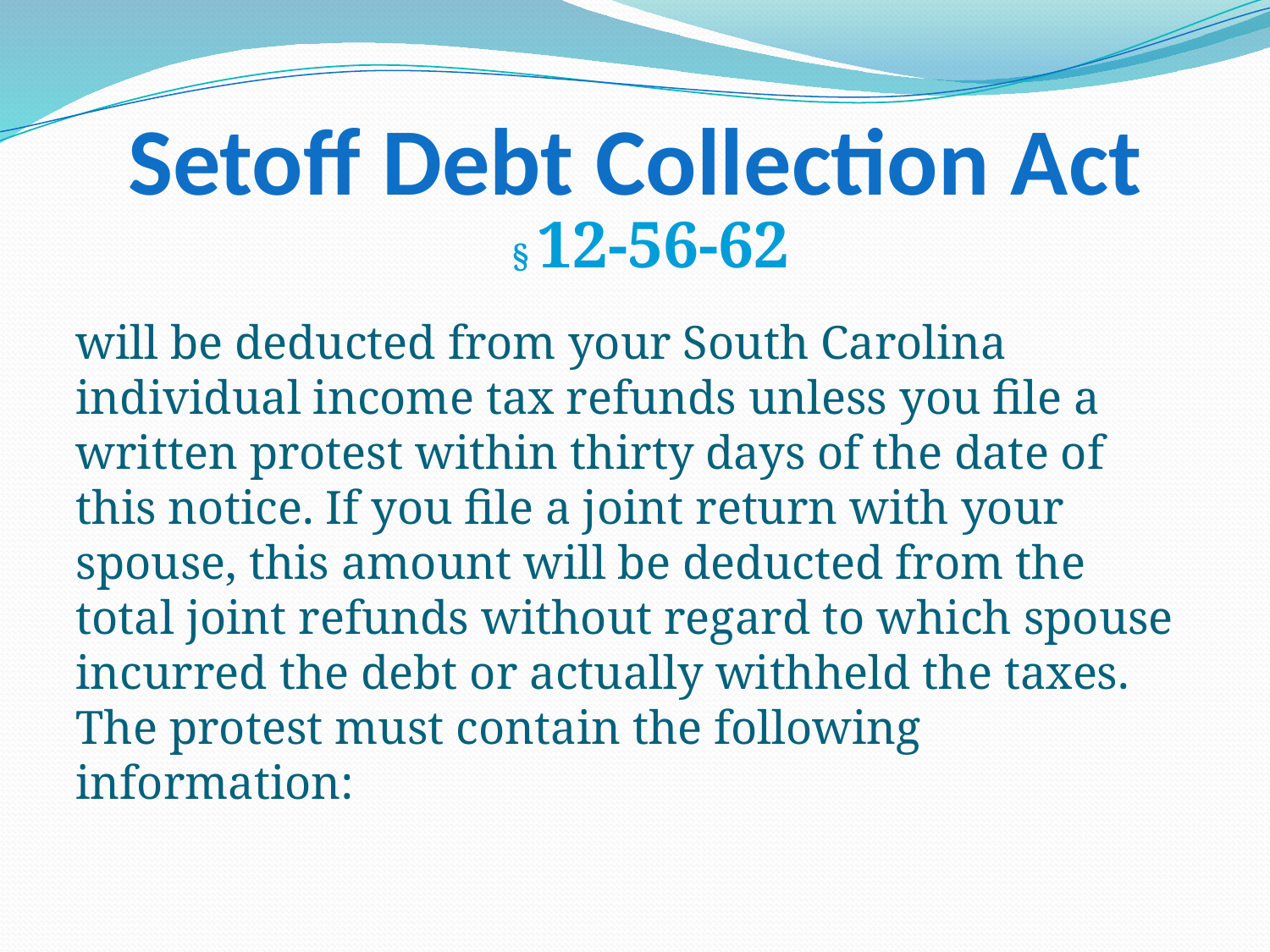

# Setoff Debt Collection Act
§ 12-56-62
will be deducted from your South Carolina individual income tax refunds unless you file a written protest within thirty days of the date of this notice. If you file a joint return with your spouse, this amount will be deducted from the total joint refunds without regard to which spouse incurred the debt or actually withheld the taxes. The protest must contain the following information: